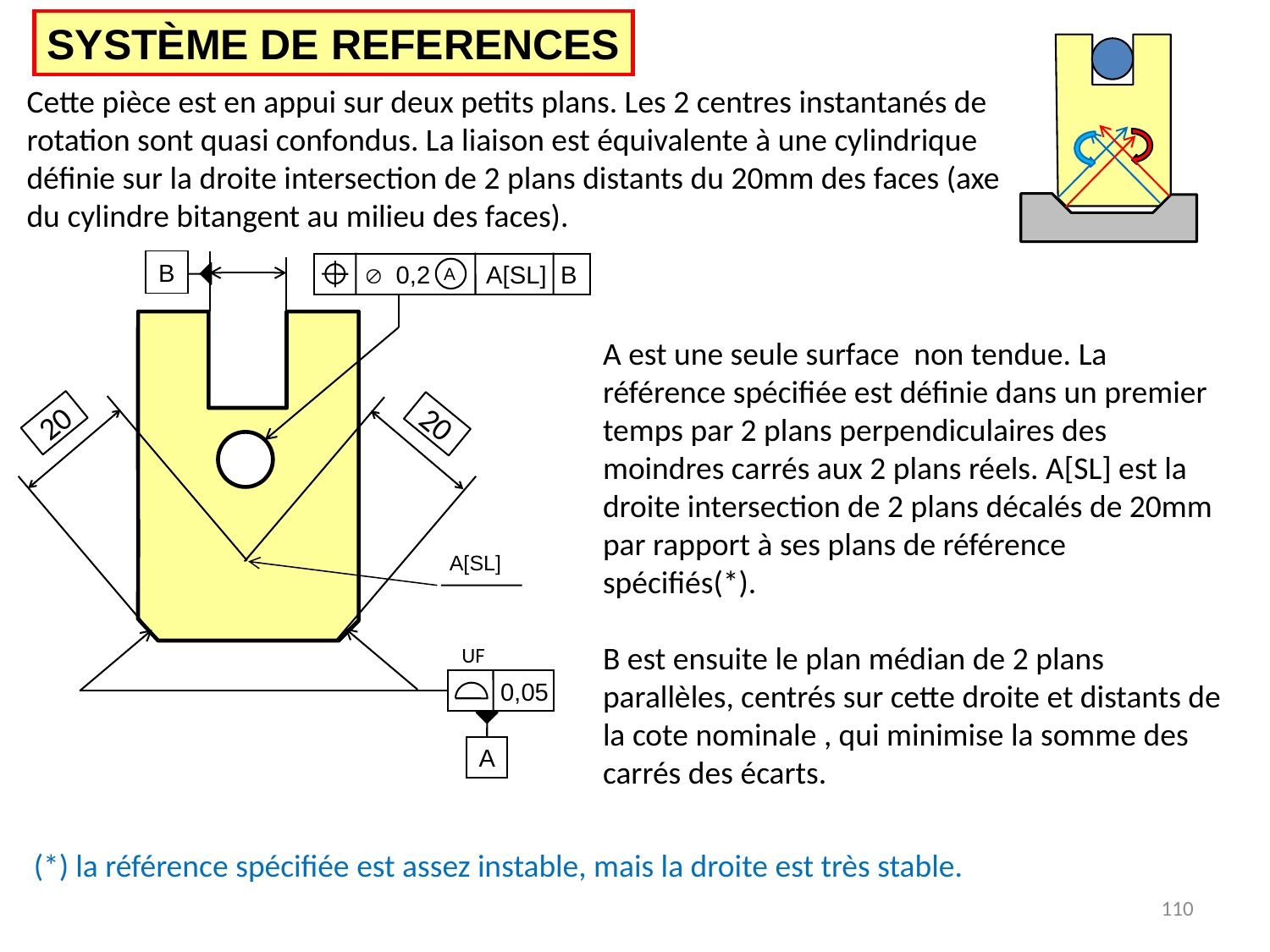

SYSTÈME DE REFERENCES

Cette pièce est en appui sur deux petits plans. Les 2 centres instantanés de rotation sont quasi confondus. La liaison est équivalente à une cylindrique définie sur la droite intersection de 2 plans distants du 20mm des faces (axe du cylindre bitangent au milieu des faces).

B
∅ 0,2
A[SL]  B

A

A est une seule surface  non tendue. La référence spécifiée est définie dans un premier temps par 2 plans perpendiculaires des moindres carrés aux 2 plans réels. A[SL] est la droite intersection de 2 plans décalés de 20mm par rapport à ses plans de référence spécifiés(*).

B est ensuite le plan médian de 2 plans  parallèles, centrés sur cette droite et distants de la cote nominale , qui minimise la somme des carrés des écarts.
20

20

A[SL]

UF
0,05

A

(*) la référence spécifiée est assez instable, mais la droite est très stable.
110